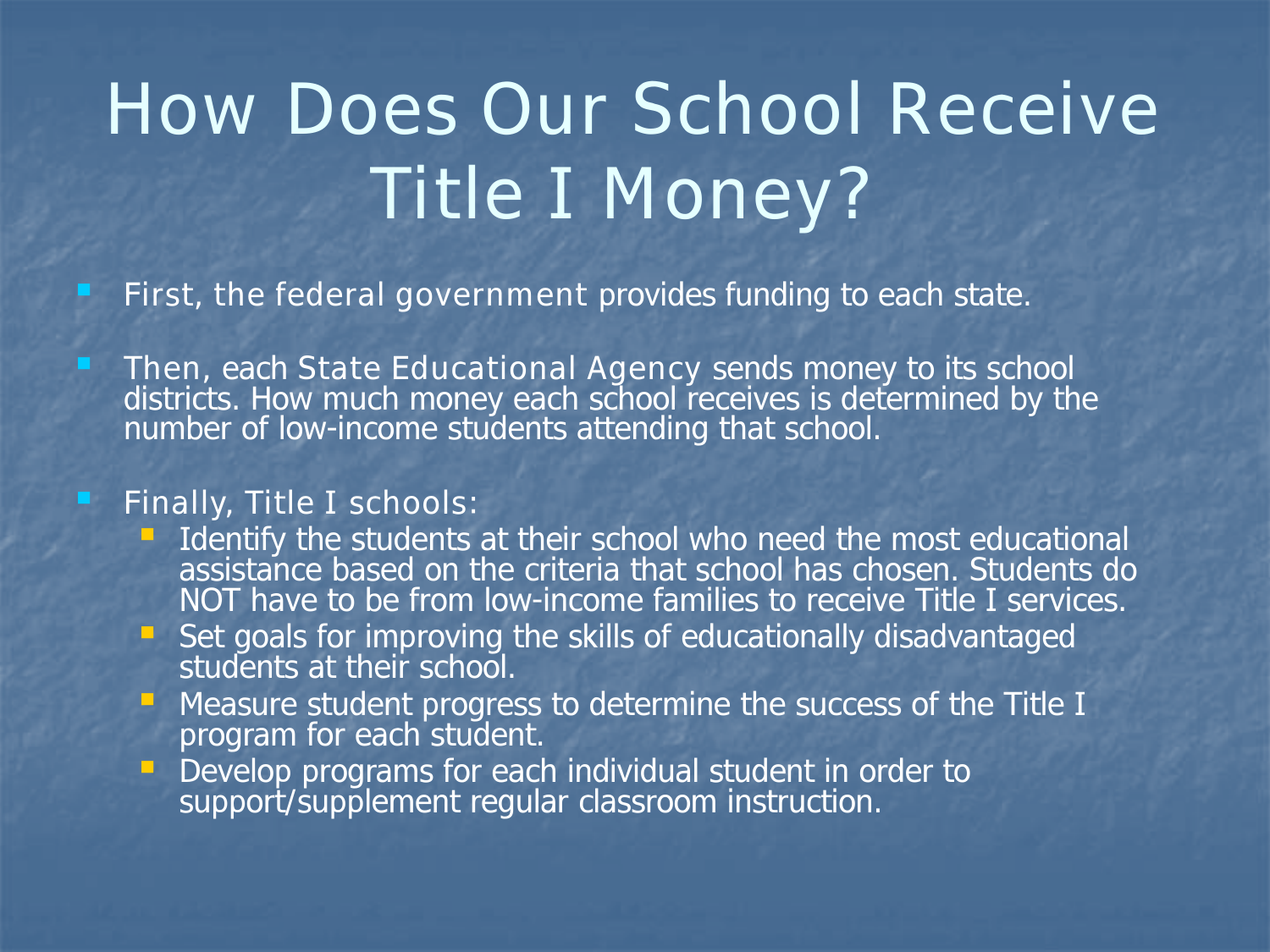

# How Does Our School Receive Title I Money?
First, the federal government provides funding to each state.

Then, each State Educational Agency sends money to its school districts. How much money each school receives is determined by the number of low-income students attending that school.

Finally, Title I schools:
Identify the students at their school who need the most educational assistance based on the criteria that school has chosen. Students do NOT have to be from low-income families to receive Title I services.
Set goals for improving the skills of educationally disadvantaged students at their school.
Measure student progress to determine the success of the Title I program for each student.
Develop programs for each individual student in order to support/supplement regular classroom instruction.